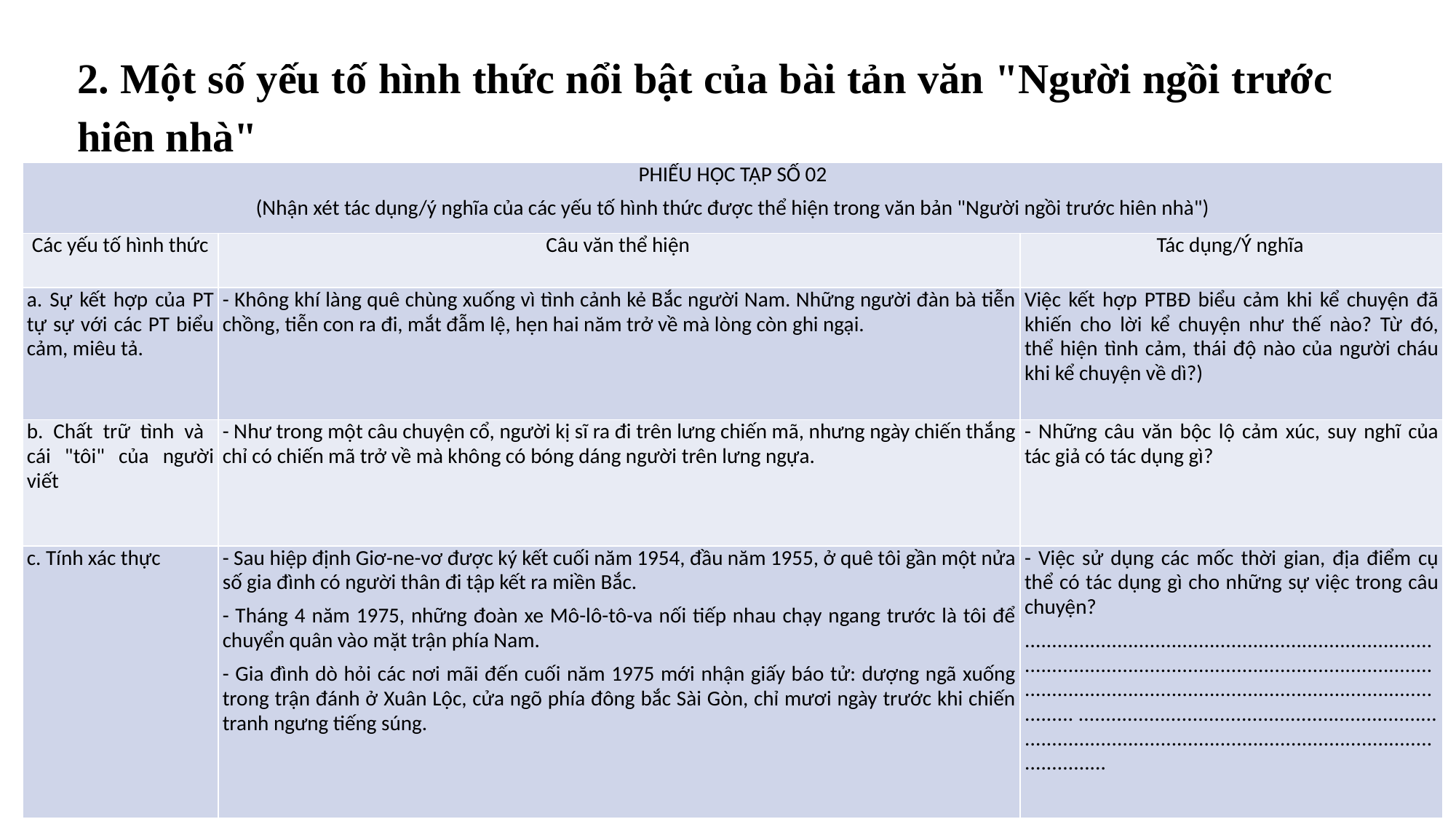

2. Một số yếu tố hình thức nổi bật của bài tản văn "Người ngồi trước hiên nhà"
| PHIẾU HỌC TẬP SỐ 02 (Nhận xét tác dụng/ý nghĩa của các yếu tố hình thức được thể hiện trong văn bản "Người ngồi trước hiên nhà") |  |  |
| --- | --- | --- |
| Các yếu tố hình thức | Câu văn thể hiện | Tác dụng/Ý nghĩa |
| a. Sự kết hợp của PT tự sự với các PT biểu cảm, miêu tả. | - Không khí làng quê chùng xuống vì tình cảnh kẻ Bắc người Nam. Những người đàn bà tiễn chồng, tiễn con ra đi, mắt đẫm lệ, hẹn hai năm trở về mà lòng còn ghi ngại. | Việc kết hợp PTBĐ biểu cảm khi kể chuyện đã khiến cho lời kể chuyện như thế nào? Từ đó, thể hiện tình cảm, thái độ nào của người cháu khi kể chuyện về dì?) |
| b. Chất trữ tình và cái "tôi" của người viết | - Như trong một câu chuyện cổ, người kị sĩ ra đi trên lưng chiến mã, nhưng ngày chiến thắng chỉ có chiến mã trở về mà không có bóng dáng người trên lưng ngựa. | - Những câu văn bộc lộ cảm xúc, suy nghĩ của tác giả có tác dụng gì? |
| c. Tính xác thực | - Sau hiệp định Giơ-ne-vơ được ký kết cuối năm 1954, đầu năm 1955, ở quê tôi gần một nửa số gia đình có người thân đi tập kết ra miền Bắc. - Tháng 4 năm 1975, những đoàn xe Mô-lô-tô-va nối tiếp nhau chạy ngang trước là tôi để chuyển quân vào mặt trận phía Nam. - Gia đình dò hỏi các nơi mãi đến cuối năm 1975 mới nhận giấy báo tử: dượng ngã xuống trong trận đánh ở Xuân Lộc, cửa ngõ phía đông bắc Sài Gòn, chỉ mươi ngày trước khi chiến tranh ngưng tiếng súng. | - Việc sử dụng các mốc thời gian, địa điểm cụ thể có tác dụng gì cho những sự việc trong câu chuyện? .......................................................................................................................................................................................................................................... ............................................................................................................................................................ |